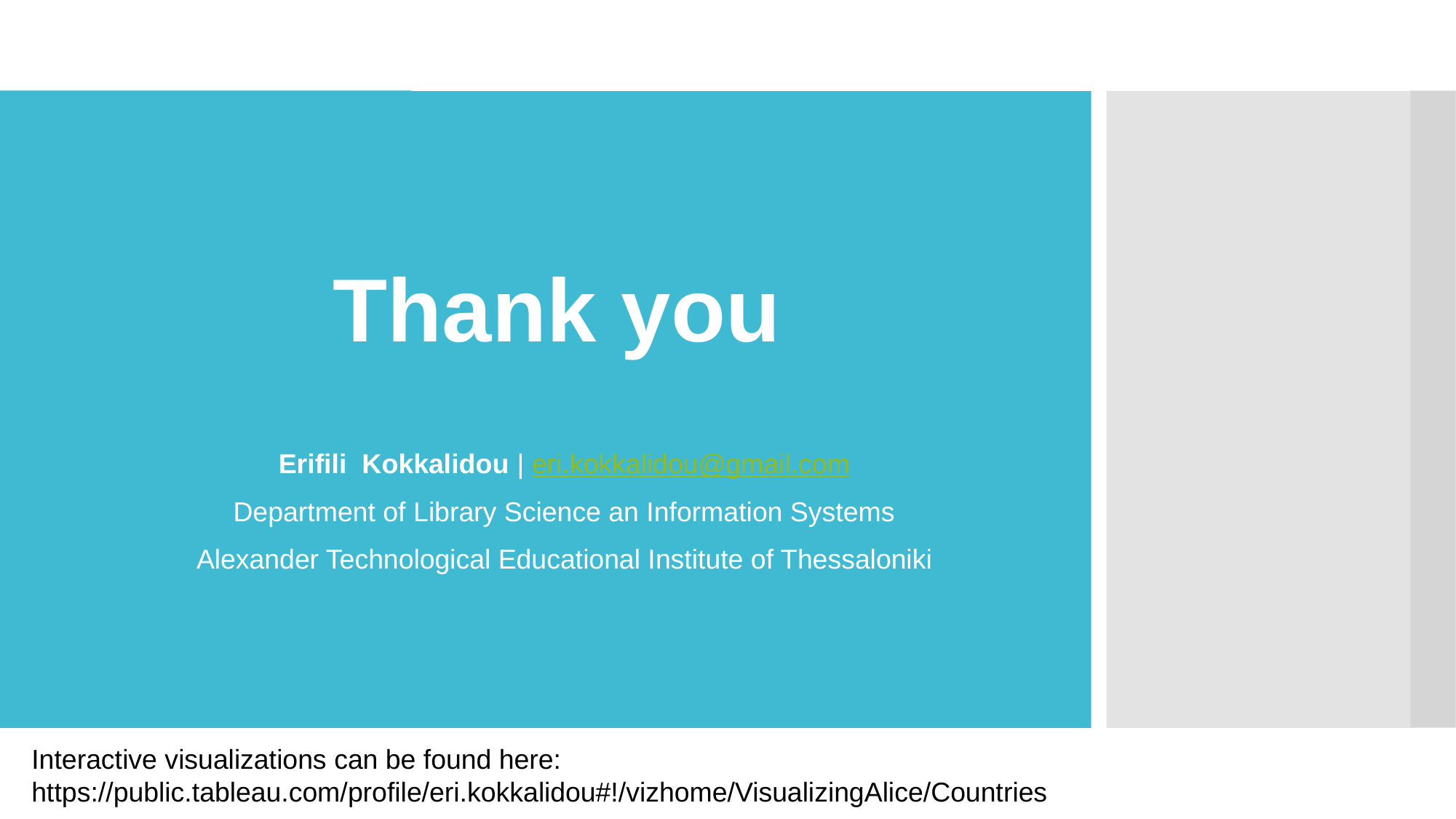

# Thank you
Erifili  Kokkalidou | eri.kokkalidou@gmail.com
Department of Library Science an Information Systems
Alexander Technological Educational Institute of Thessaloniki
Interactive visualizations can be found here: https://public.tableau.com/profile/eri.kokkalidou#!/vizhome/VisualizingAlice/Countries